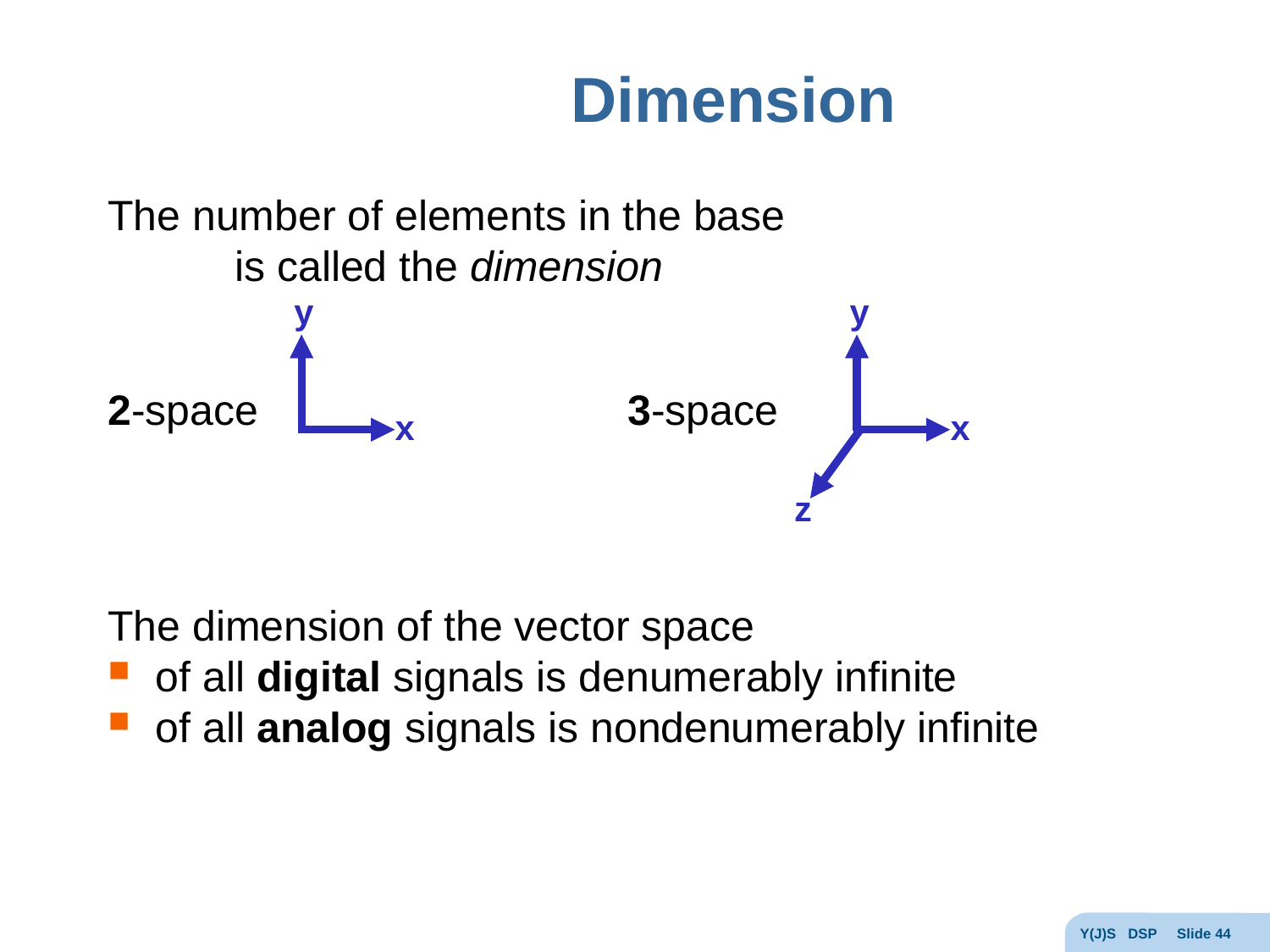

# Dimension
The number of elements in the base
	is called the dimension

2-space 			 3-space

The dimension of the vector space
of all digital signals is denumerably infinite
of all analog signals is nondenumerably infinite

y
y
x
x
z
Y(J)S   DSP     Slide 44